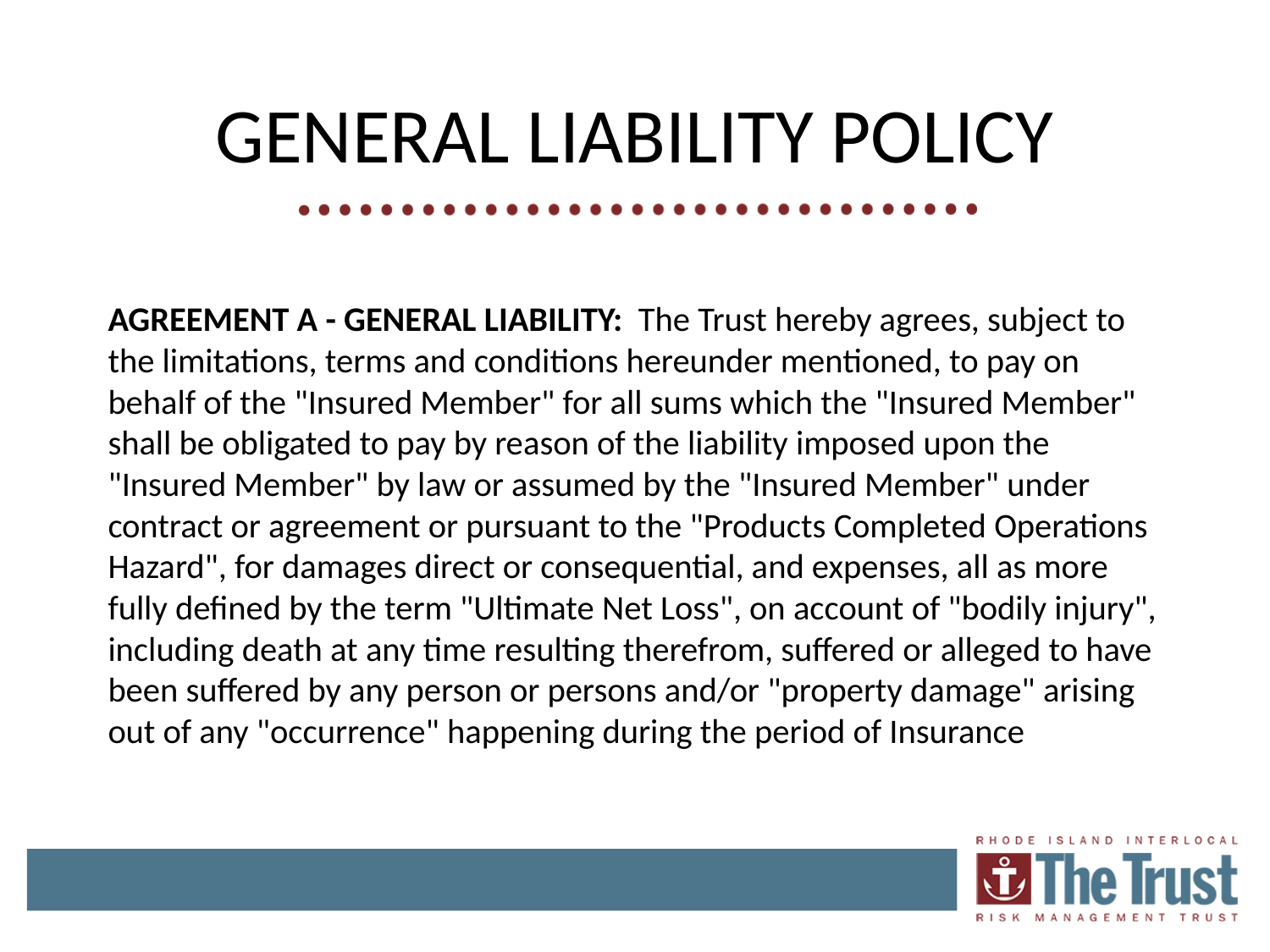

# GENERAL LIABILITY POLICY
AGREEMENT A - GENERAL LIABILITY:  The Trust hereby agrees, subject to the limitations, terms and conditions hereunder mentioned, to pay on behalf of the "Insured Member" for all sums which the "Insured Member" shall be obligated to pay by reason of the liability imposed upon the "Insured Member" by law or assumed by the "Insured Member" under contract or agreement or pursuant to the "Products Completed Operations Hazard", for damages direct or consequential, and expenses, all as more fully defined by the term "Ultimate Net Loss", on account of "bodily injury", including death at any time resulting therefrom, suffered or alleged to have been suffered by any person or persons and/or "property damage" arising out of any "occurrence" happening during the period of Insurance